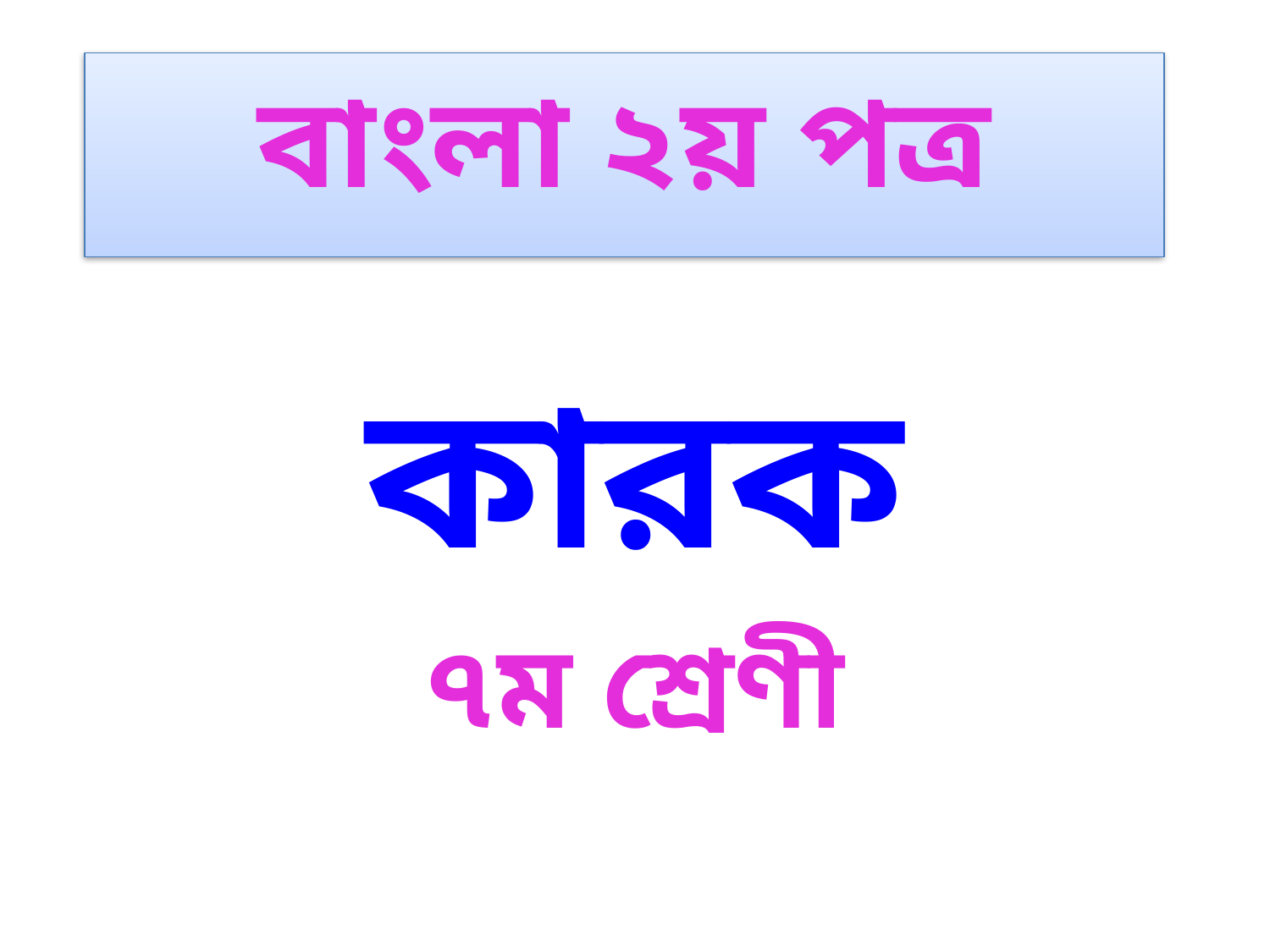

# বাংলা ২য় পত্র
কারক
৭ম শ্রেণী